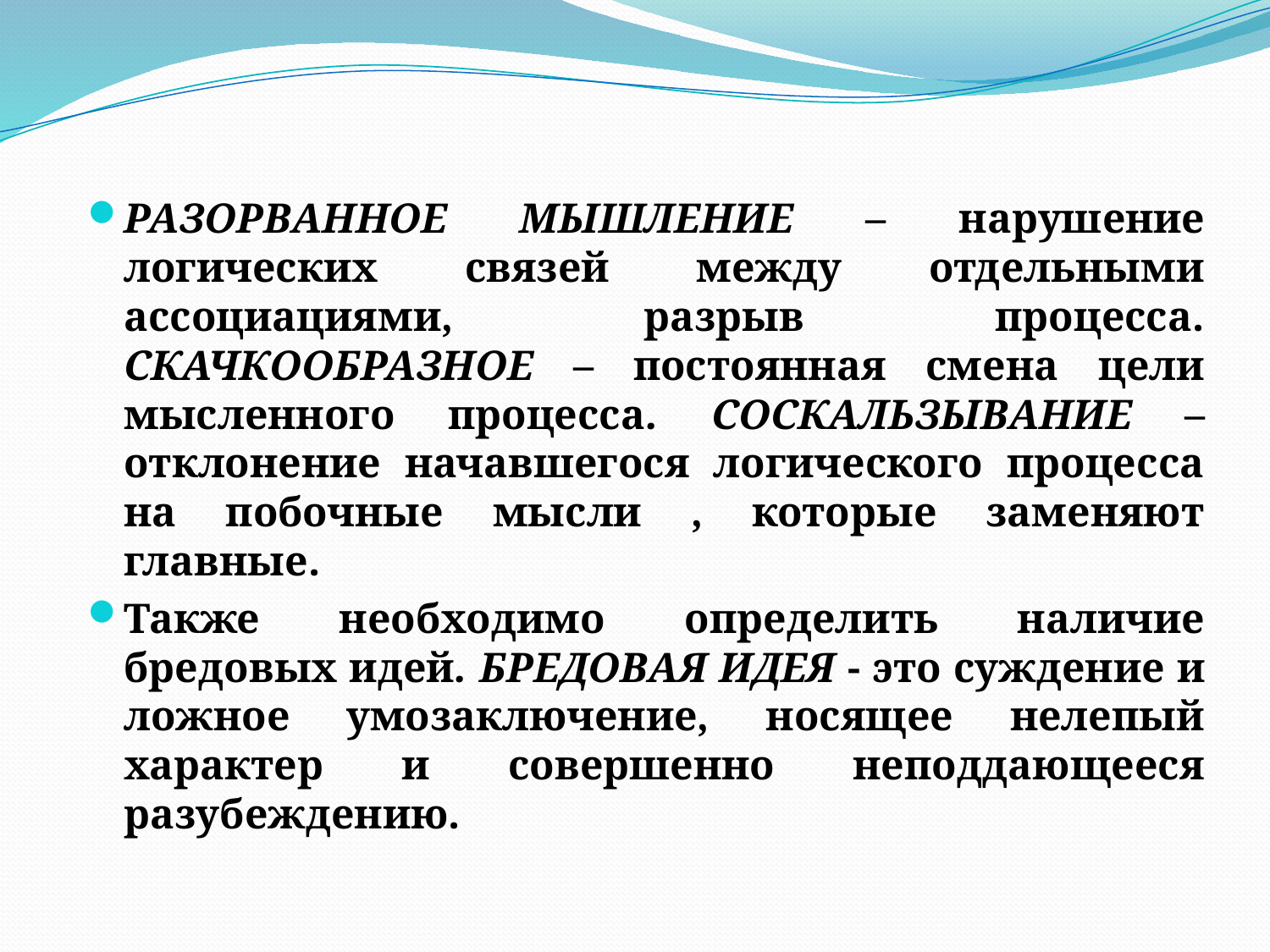

РАЗОРВАННОЕ МЫШЛЕНИЕ – нарушение логических связей между отдельными ассоциациями, разрыв процесса. СКАЧКООБРАЗНОЕ – постоянная смена цели мысленного процесса. СОСКАЛЬЗЫВАНИЕ – отклонение начавшегося логического процесса на побочные мысли , которые заменяют главные.
Также необходимо определить наличие бредовых идей. БРЕДОВАЯ ИДЕЯ - это суждение и ложное умозаключение, носящее нелепый характер и совершенно неподдающееся разубеждению.